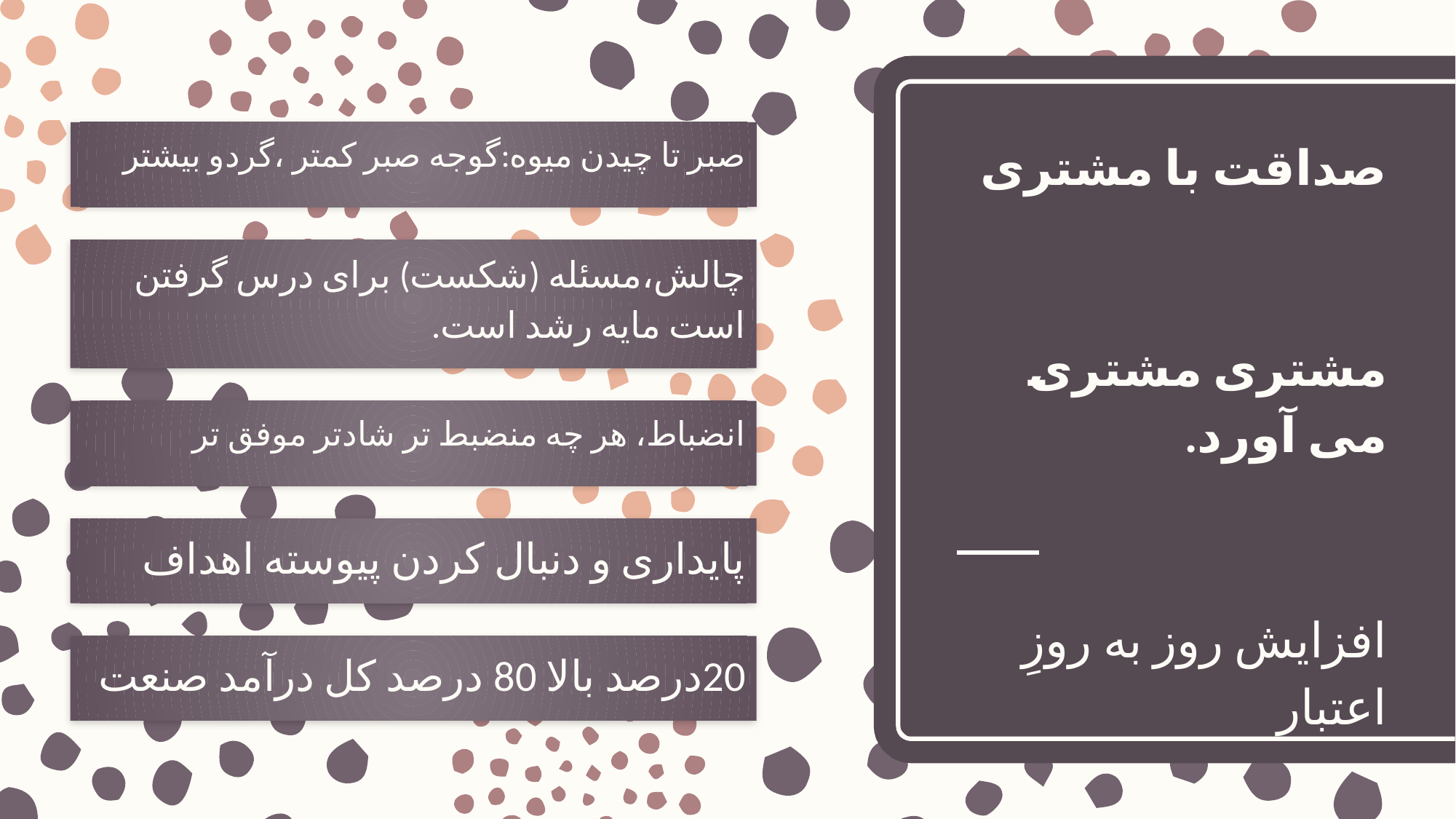

صبر تا چیدن میوه:گوجه صبر کمتر ،گردو بیشتر

# صداقت با مشتری مشتری مشتری می آورد.
چالش،مسئله (شکست) برای درس گرفتن است مایه رشد است.
انضباط، هر چه منضبط تر شادتر موفق تر

پایداری و دنبال کردن پیوسته اهداف

افزایش روز به روزِ اعتبار
20درصد بالا 80 درصد کل درآمد صنعت